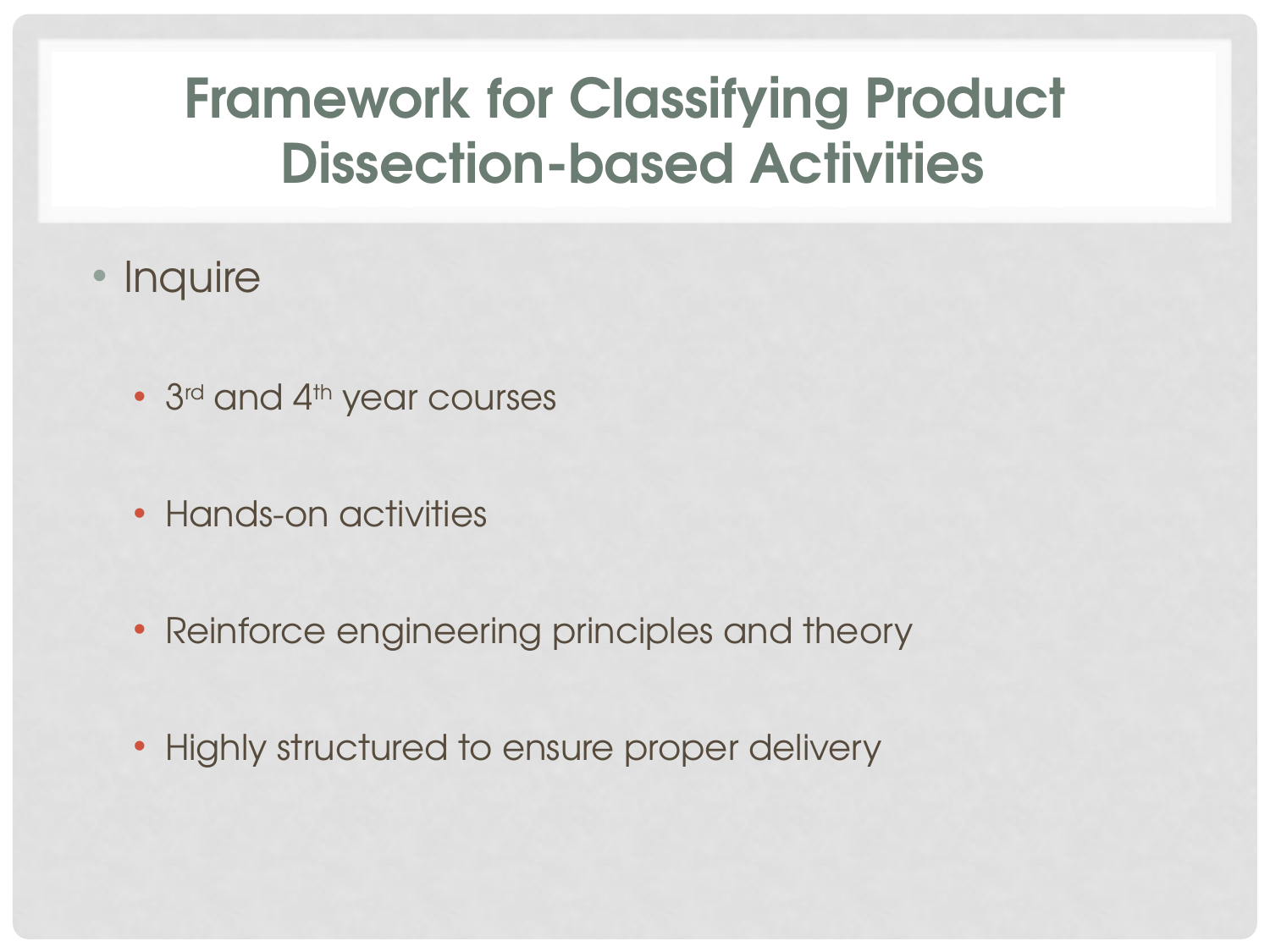

# Framework for Classifying Product  Dissection-based Activities
Inquire

3rd and 4th year courses

Hands-on activities

Reinforce engineering principles and theory

Highly structured to ensure proper delivery